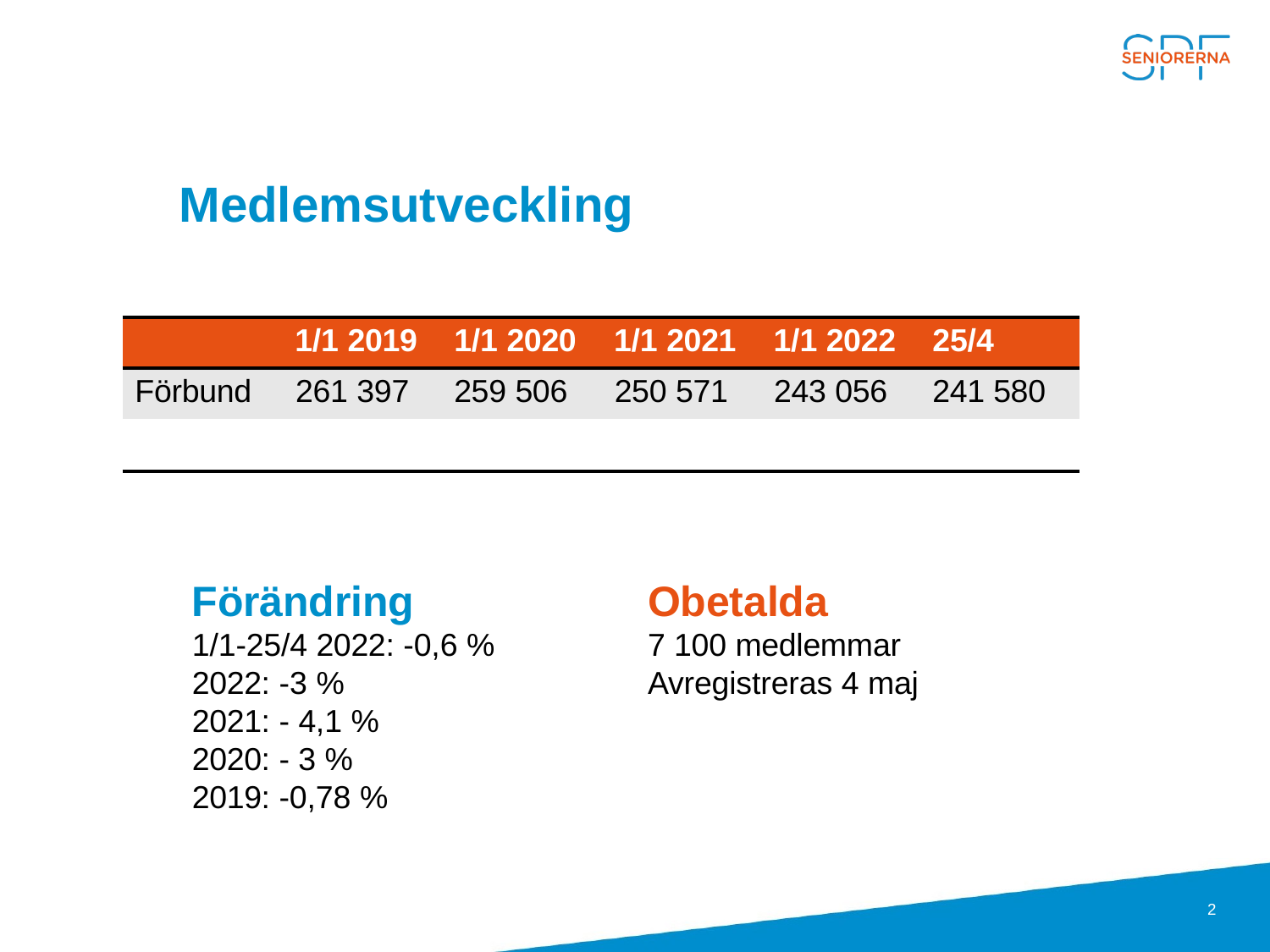

# Medlemsutveckling
|  | 1/1 2019 | 1/1 2020 | 1/1 2021 | 1/1 2022 | 25/4 |
| --- | --- | --- | --- | --- | --- |
| Förbund | 261 397 | 259 506 | 250 571 | 243 056 | 241 580 |

Förändring
1/1-25/4 2022: -0,6 %
2022: -3 %
2021: - 4,1 %
2020: - 3 %
2019: -0,78 %
Obetalda
7 100 medlemmar
Avregistreras 4 maj
2